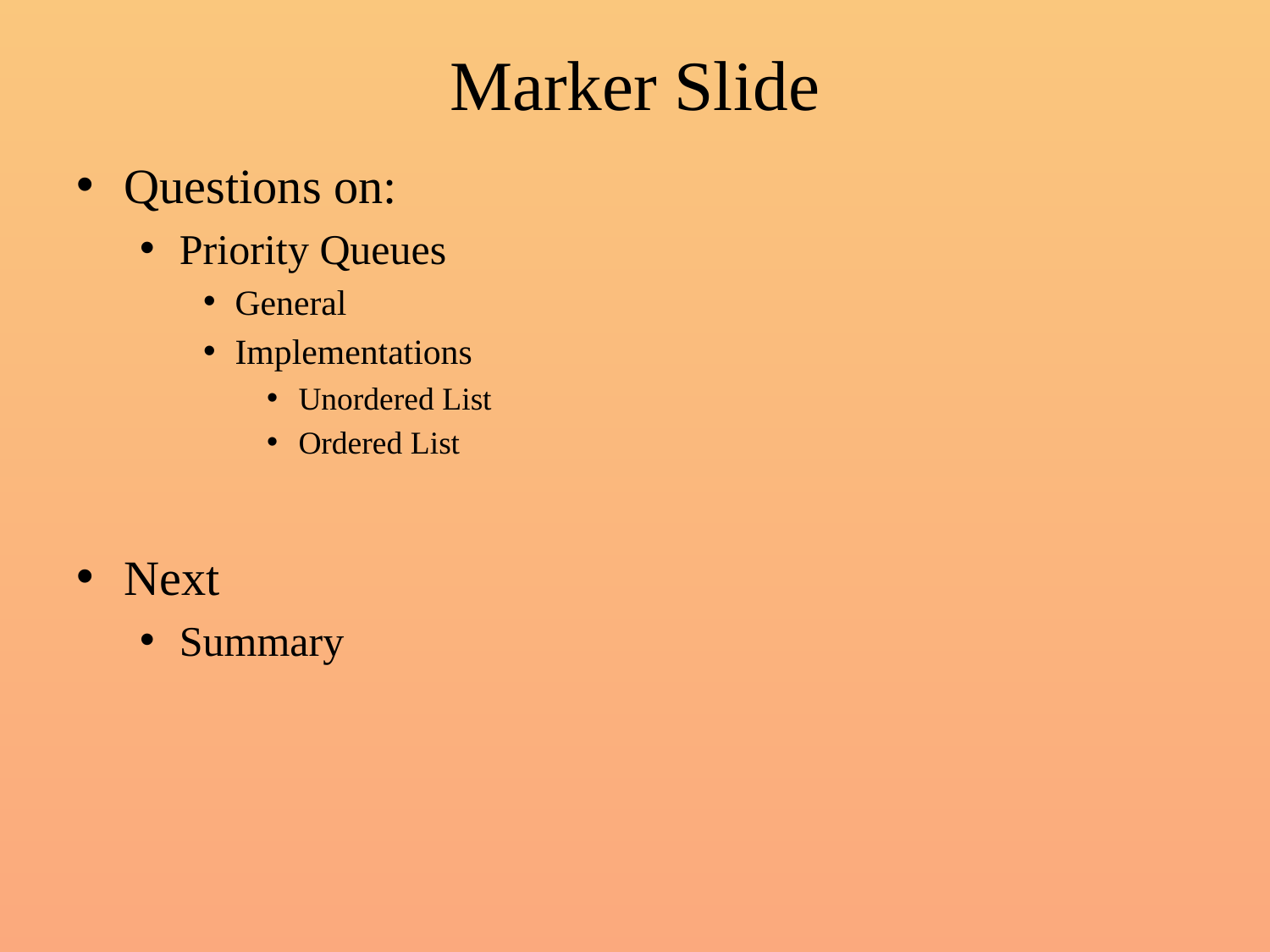

# Marker Slide
Questions on:
Priority Queues
General
Implementations
Unordered List
Ordered List

Next
Summary